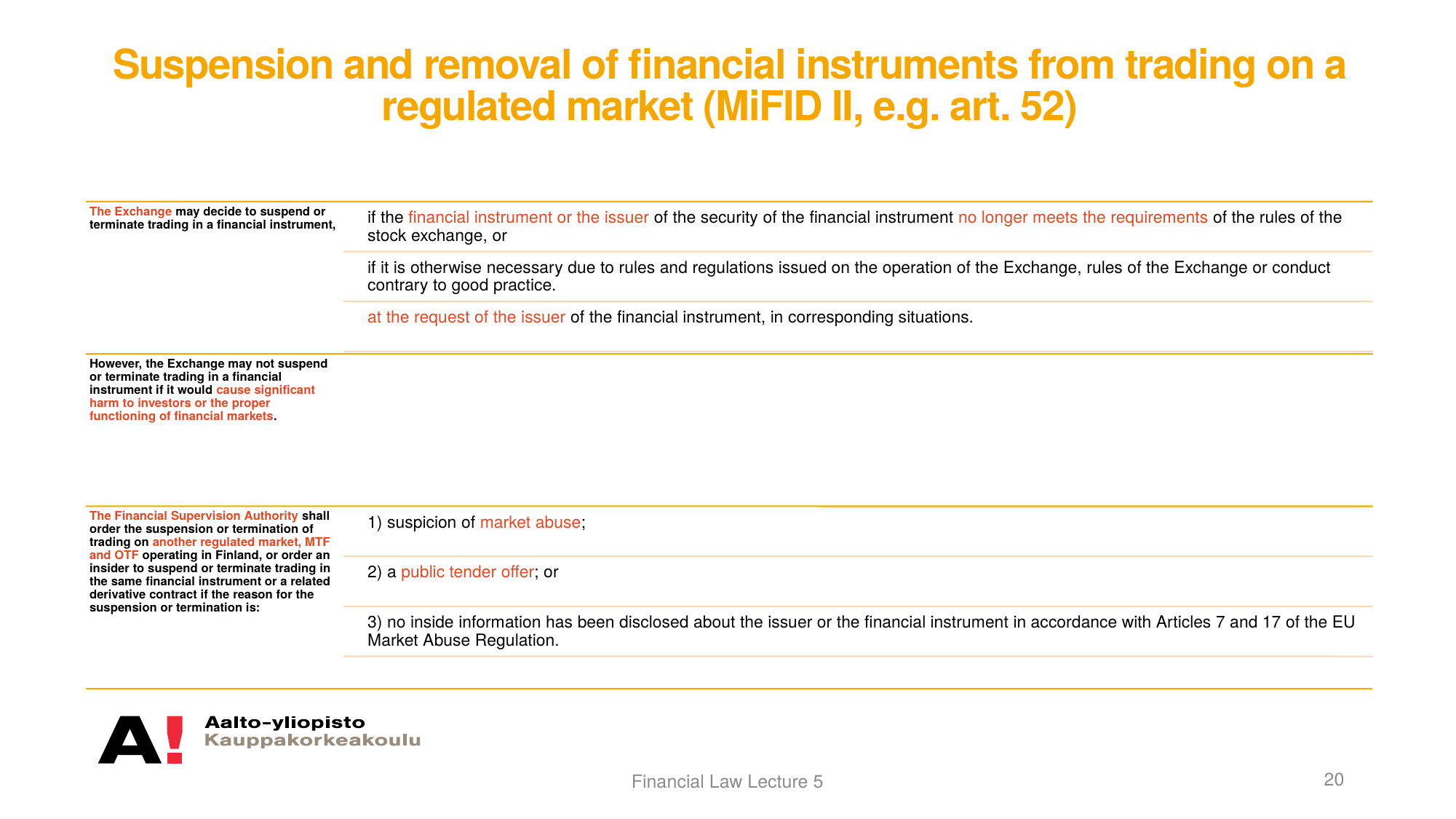

# Suspension and removal of financial instruments from trading on a regulated market (MiFID II, e.g. art. 52)
The Exchange may decide to suspend or terminate trading in a financial instrument,
if the financial instrument or the issuer of the security of the financial instrument no longer meets the requirements of the rules of the stock exchange, or
if it is otherwise necessary due to rules and regulations issued on the operation of the Exchange, rules of the Exchange or conduct contrary to good practice.
at the request of the issuer of the financial instrument, in corresponding situations.
However, the Exchange may not suspend or terminate trading in a financial instrument if it would cause significant harm to investors or the proper functioning of financial markets.
The Financial Supervision Authority shall order the suspension or termination of trading on another regulated market, MTF and OTF operating in Finland, or order an insider to suspend or terminate trading in the same financial instrument or a related derivative contract if the reason for the suspension or termination is:
1) suspicion of market abuse;
2) a public tender offer; or
3) no inside information has been disclosed about the issuer or the financial instrument in accordance with Articles 7 and 17 of the EU Market Abuse Regulation.
Financial Law Lecture 5
20